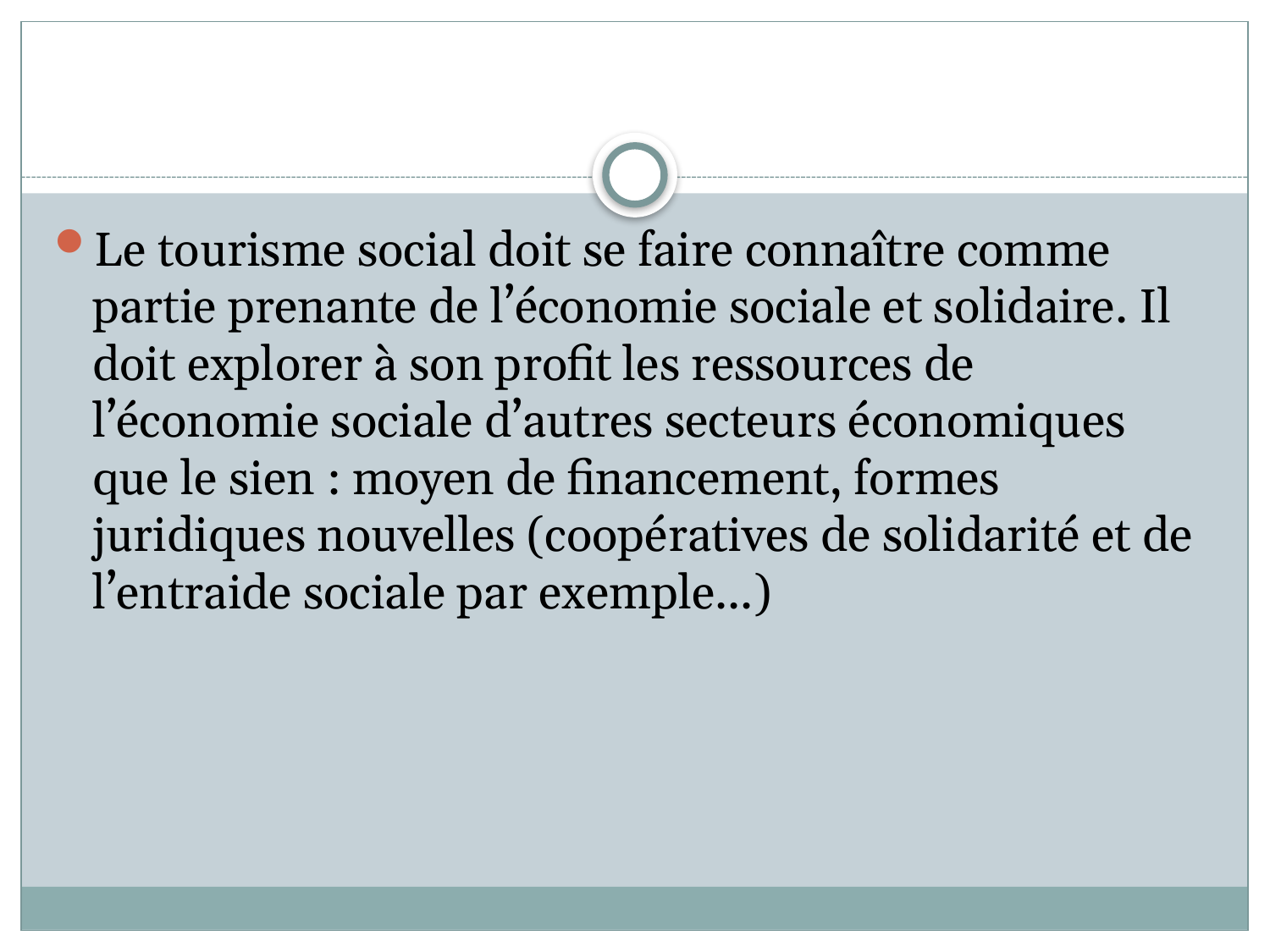

#
Le tourisme social doit se faire connaître comme partie prenante de l’économie sociale et solidaire. Il doit explorer à son profit les ressources de l’économie sociale d’autres secteurs économiques que le sien : moyen de financement, formes juridiques nouvelles (coopératives de solidarité et de l’entraide sociale par exemple...)